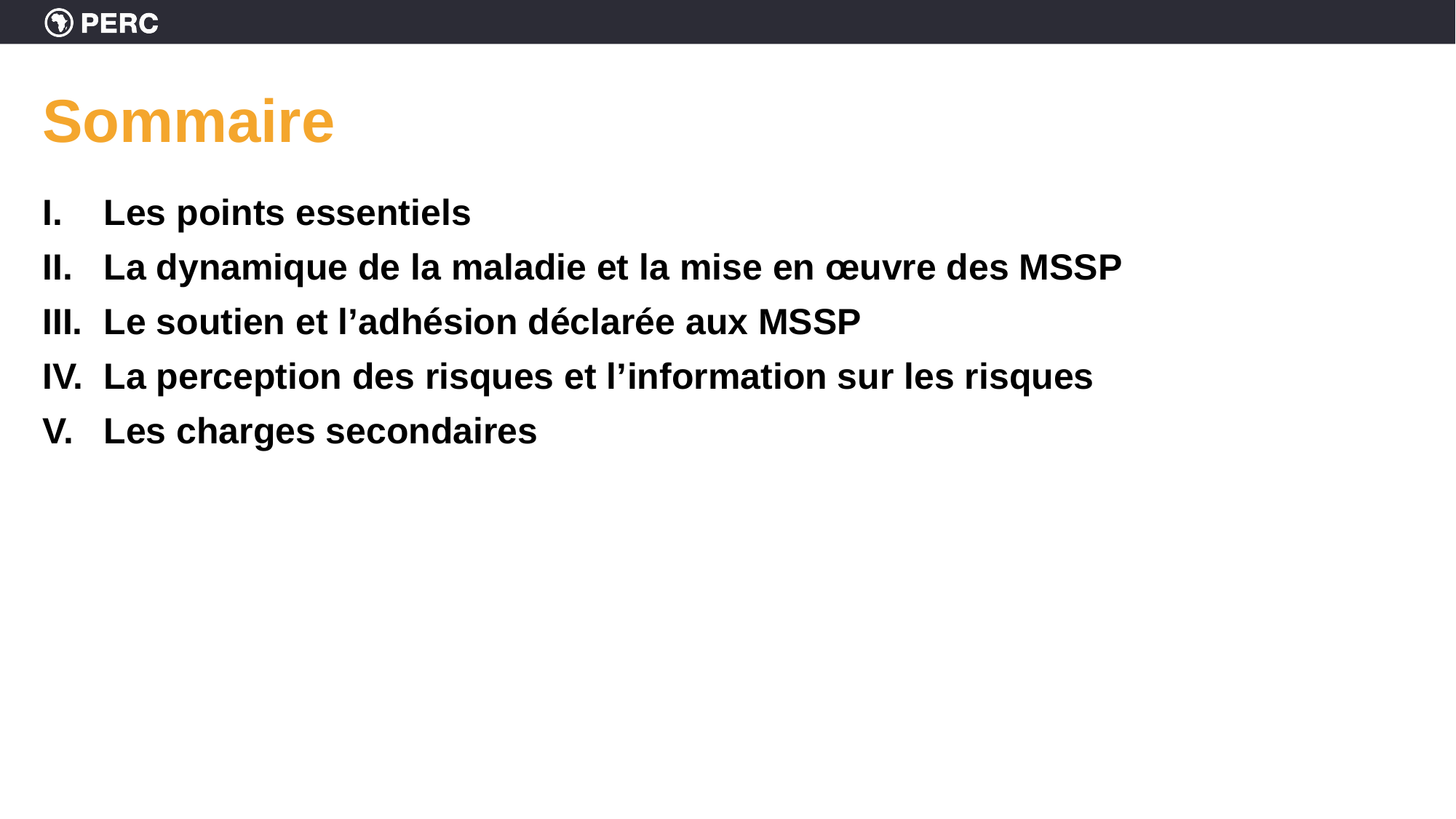

# Sommaire
Les points essentiels
La dynamique de la maladie et la mise en œuvre des MSSP
Le soutien et l’adhésion déclarée aux MSSP
La perception des risques et l’information sur les risques
Les charges secondaires